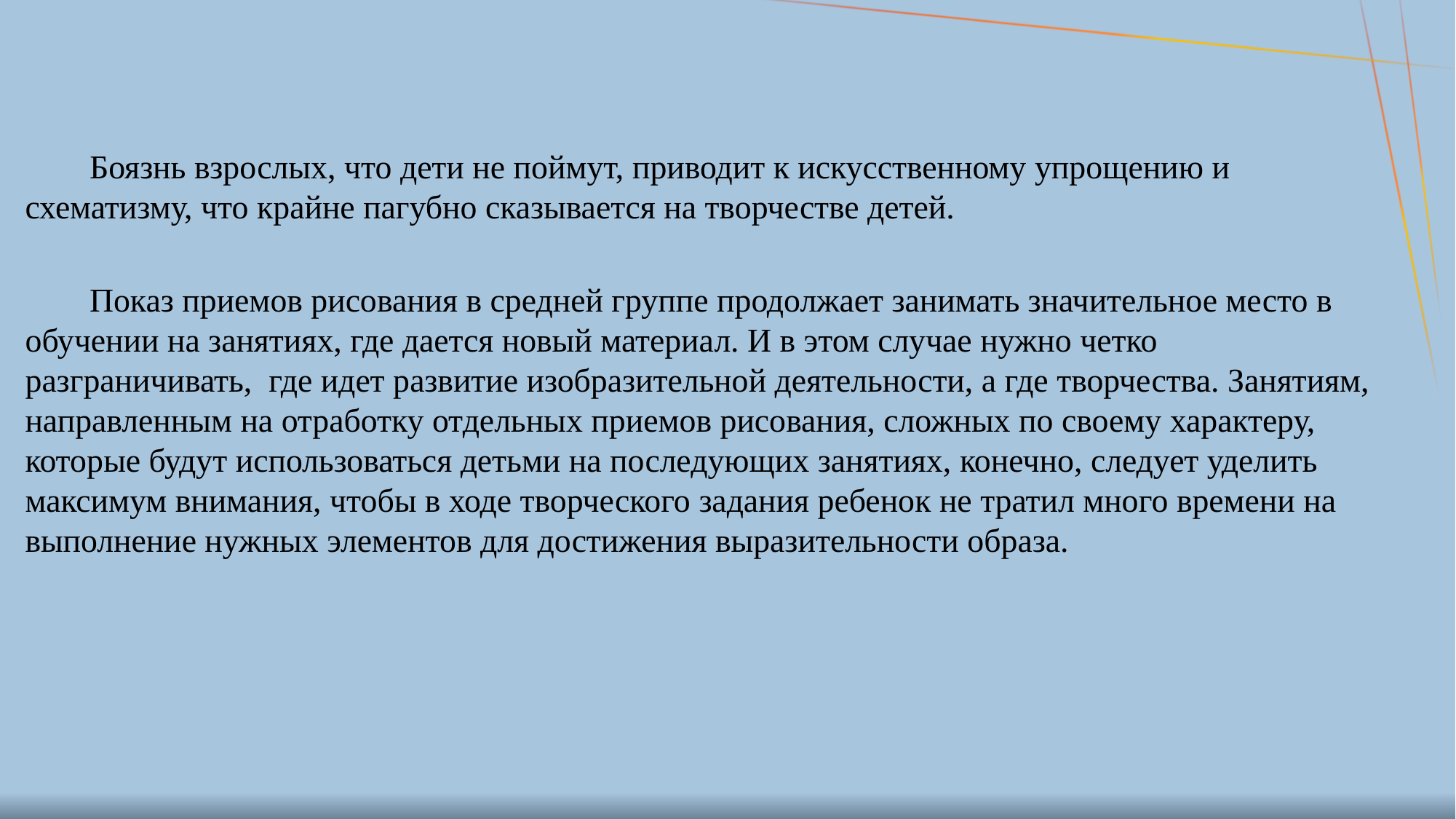

Боязнь взрослых, что дети не поймут, приводит к искусственному упрощению и схематизму, что крайне пагубно сказывается на творчестве детей.

Показ приемов рисования в средней группе продолжает занимать значительное место в обучении на занятиях, где дается новый материал. И в этом случае нужно четко разграничивать,  где идет развитие изобразительной деятельности, а где творчества. Занятиям, направленным на отработку отдельных приемов рисования, сложных по своему характеру, которые будут использоваться детьми на последующих занятиях, конечно, следует уделить максимум внимания, чтобы в ходе творческого задания ребенок не тратил много времени на выполнение нужных элементов для достижения выразительности образа.